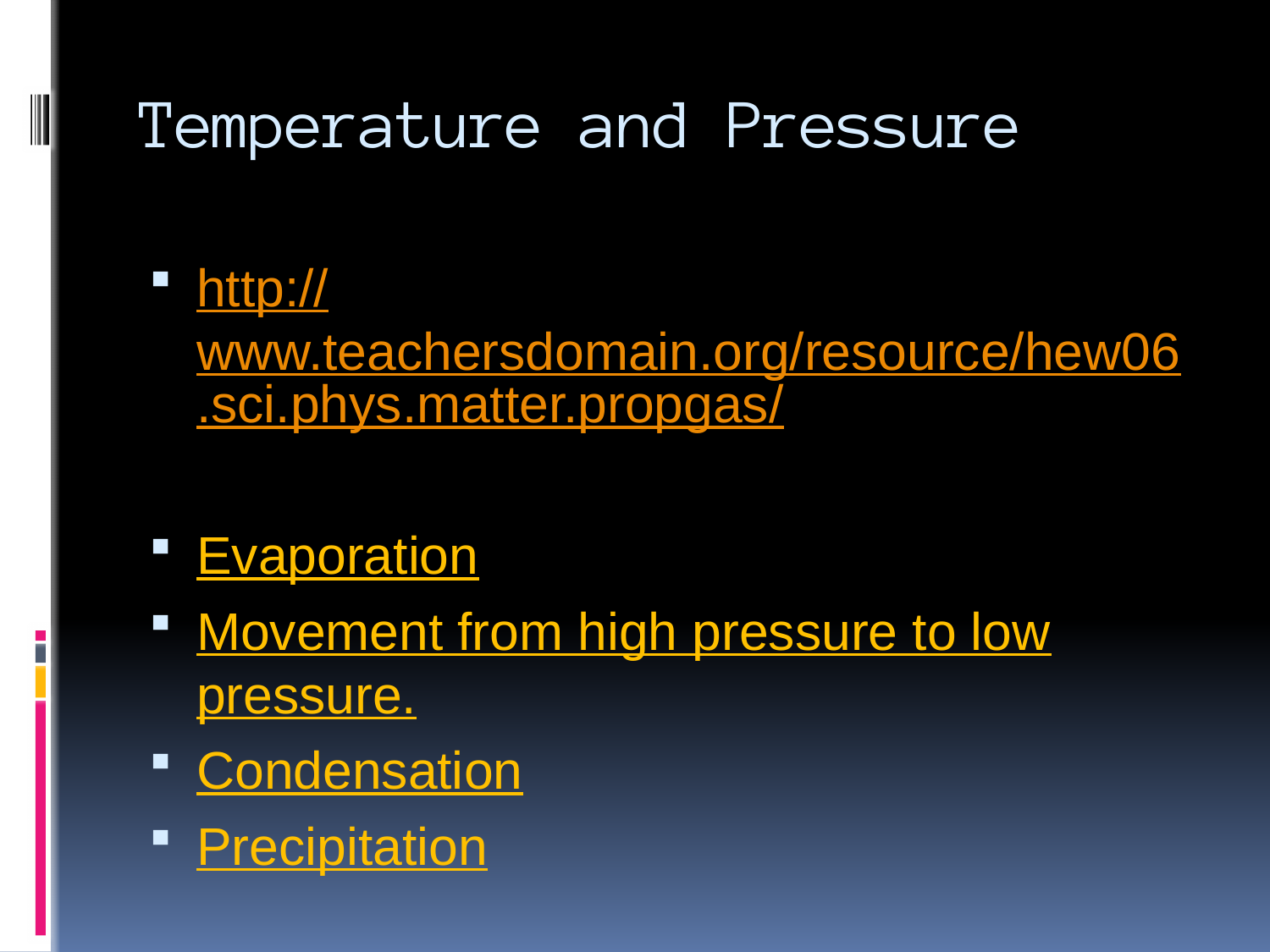

# Temperature and Pressure
http://www.teachersdomain.org/resource/hew06.sci.phys.matter.propgas/

Evaporation
Movement from high pressure to low pressure.
Condensation
Precipitation